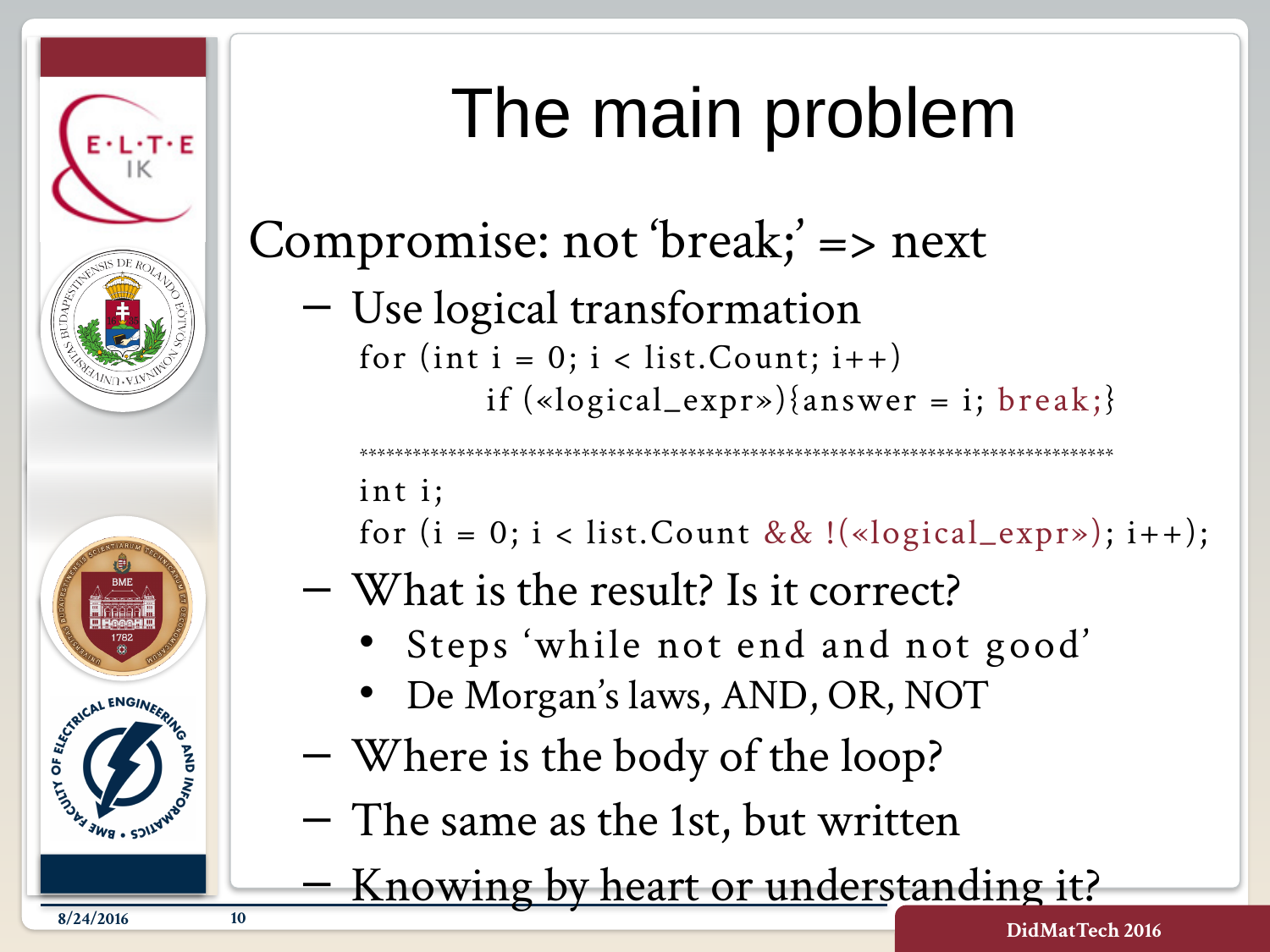

# The main problem
Compromise: not ‘break;’ => next
Use logical transformation
for (int i = 0; i < list.Count; i++)
	if («logical_expr»){answer = i; break;}
*************************************************************************************
int i;
for (i = 0; i < list.Count && !(«logical_expr»); i++);
What is the result? Is it correct?
Steps ‘while not end and not good’
De Morgan’s laws, AND, OR, NOT
Where is the body of the loop?
The same as the 1st, but written
Knowing by heart or understanding it?

8/24/2016
10
DidMatTech 2016